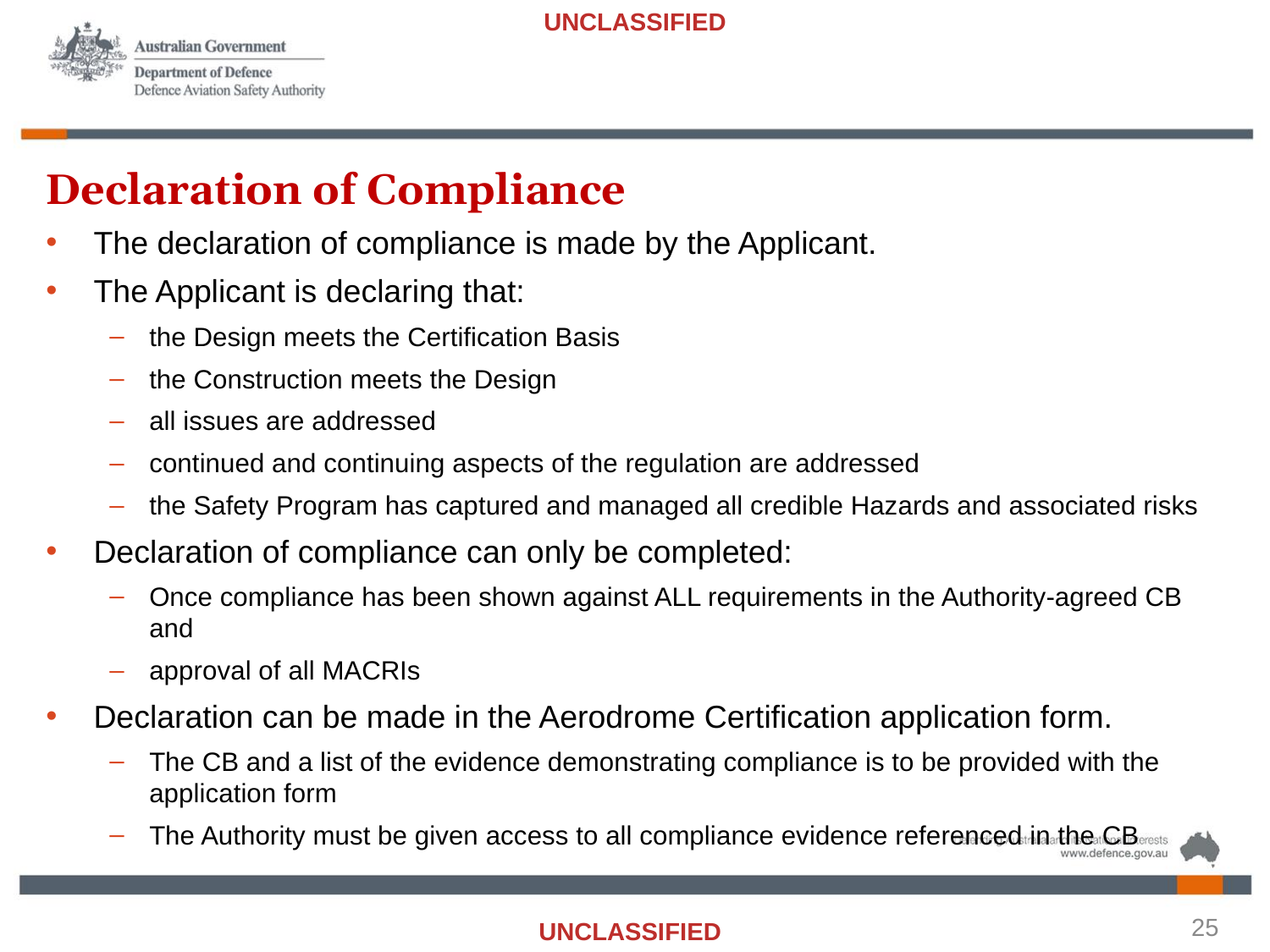

25
# Declaration of Compliance
The declaration of compliance is made by the Applicant.
The Applicant is declaring that:
the Design meets the Certification Basis
the Construction meets the Design
all issues are addressed
continued and continuing aspects of the regulation are addressed
the Safety Program has captured and managed all credible Hazards and associated risks
Declaration of compliance can only be completed:
Once compliance has been shown against ALL requirements in the Authority-agreed CB and
approval of all MACRIs
Declaration can be made in the Aerodrome Certification application form.
The CB and a list of the evidence demonstrating compliance is to be provided with the application form
The Authority must be given access to all compliance evidence referenced in the CB